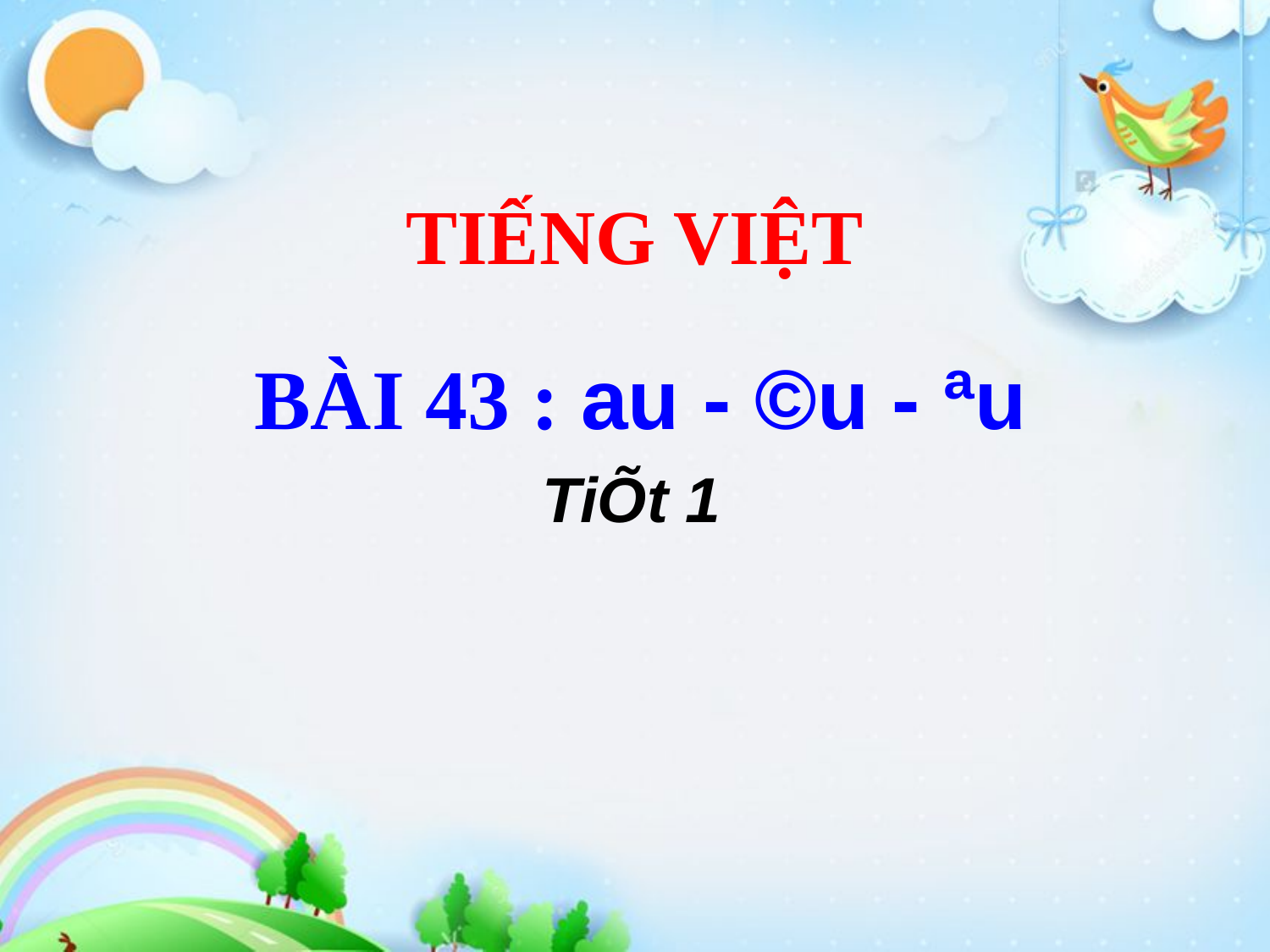

# TIẾNG VIỆT
BÀI 43 : au - ©u - ªu
TiÕt 1